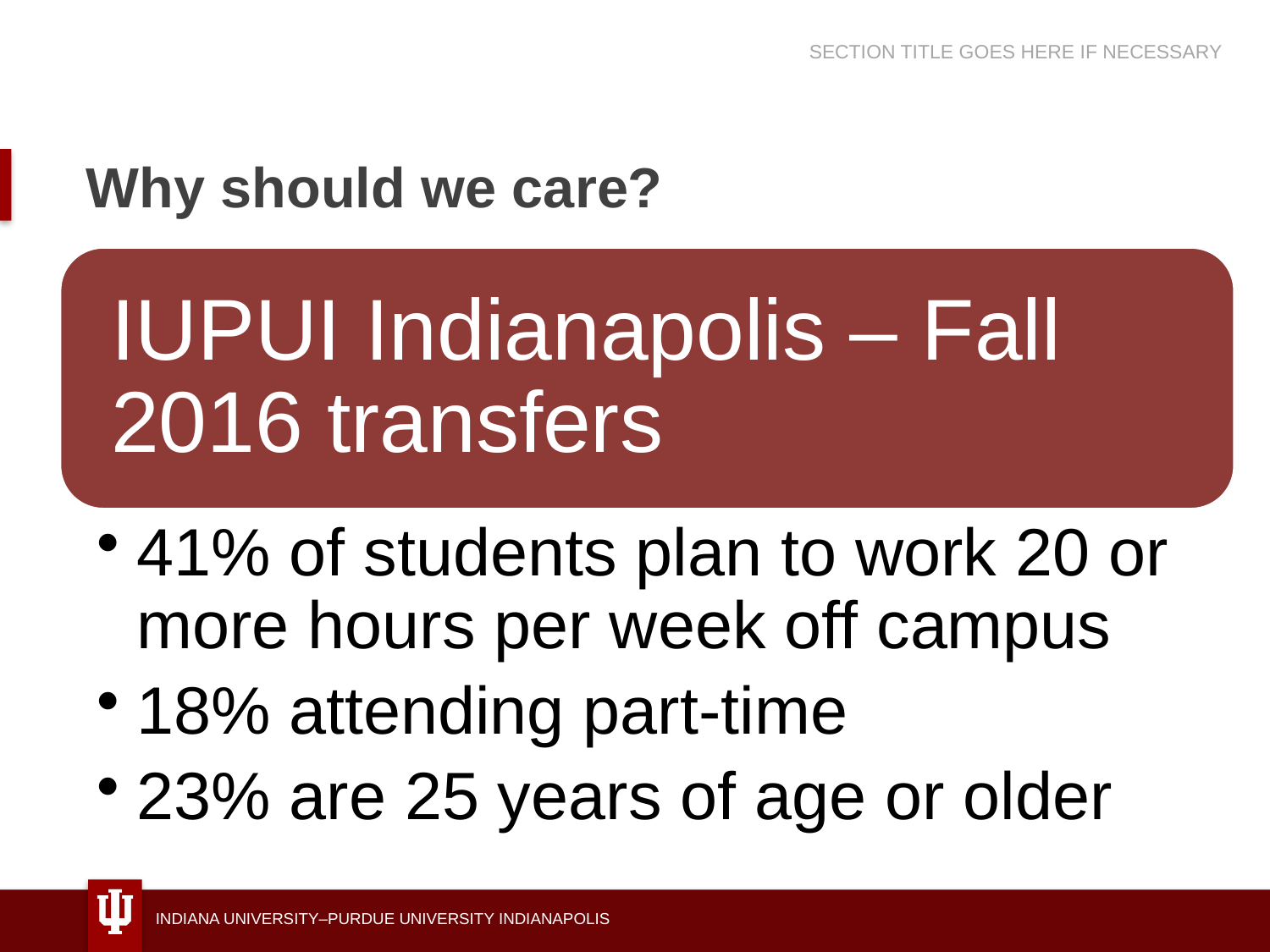

SECTION TITLE GOES HERE IF NECESSARY
# Why should we care?
IUPUI Indianapolis – Fall 2016 transfers
41% of students plan to work 20 or more hours per week off campus
18% attending part-time
23% are 25 years of age or older